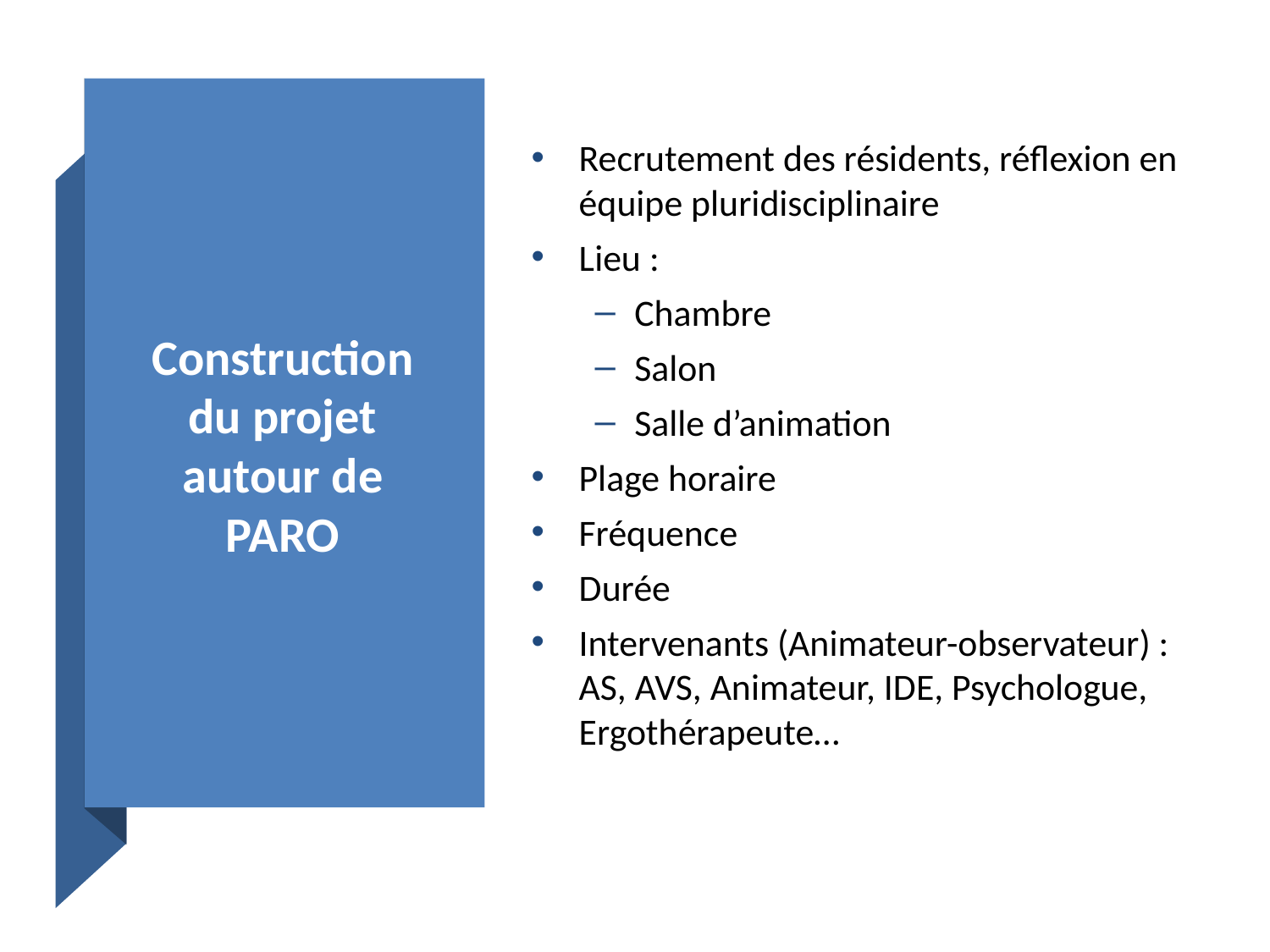

# Construction du projet autour de PARO
Recrutement des résidents, réflexion en équipe pluridisciplinaire
Lieu :
Chambre
Salon
Salle d’animation
Plage horaire
Fréquence
Durée
Intervenants (Animateur-observateur) : AS, AVS, Animateur, IDE, Psychologue, Ergothérapeute…